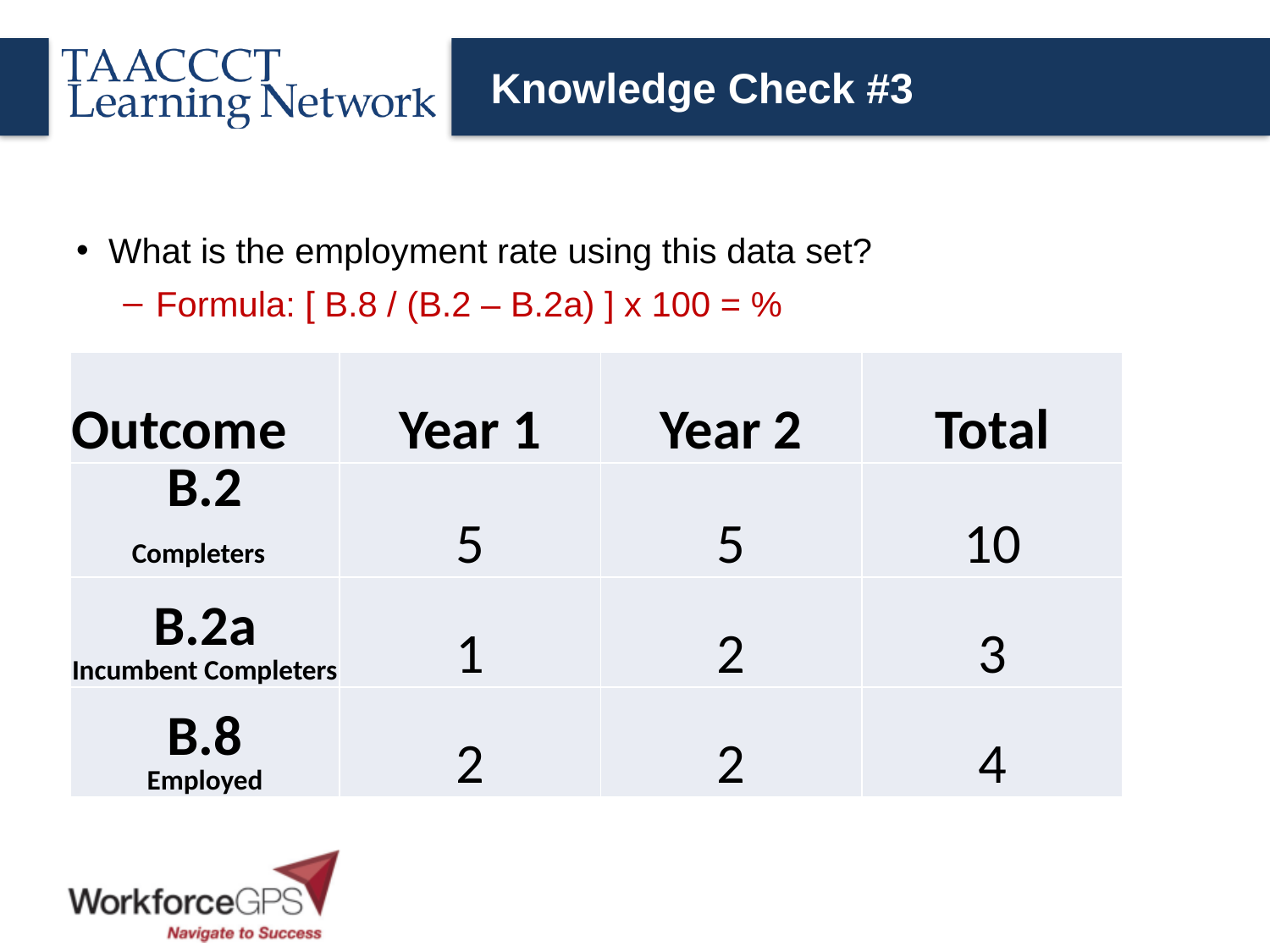

# Knowledge Check #3
What is the employment rate using this data set?
Formula: [ B.8 / (B.2 – B.2a) ] x 100 = %

| Outcome | Year 1 | Year 2 | Total |
| --- | --- | --- | --- |
| B.2 Completers | 5 | 5 | 10 |
| B.2a Incumbent Completers | 1 | 2 | 3 |
| B.8 Employed | 2 | 2 | 4 |